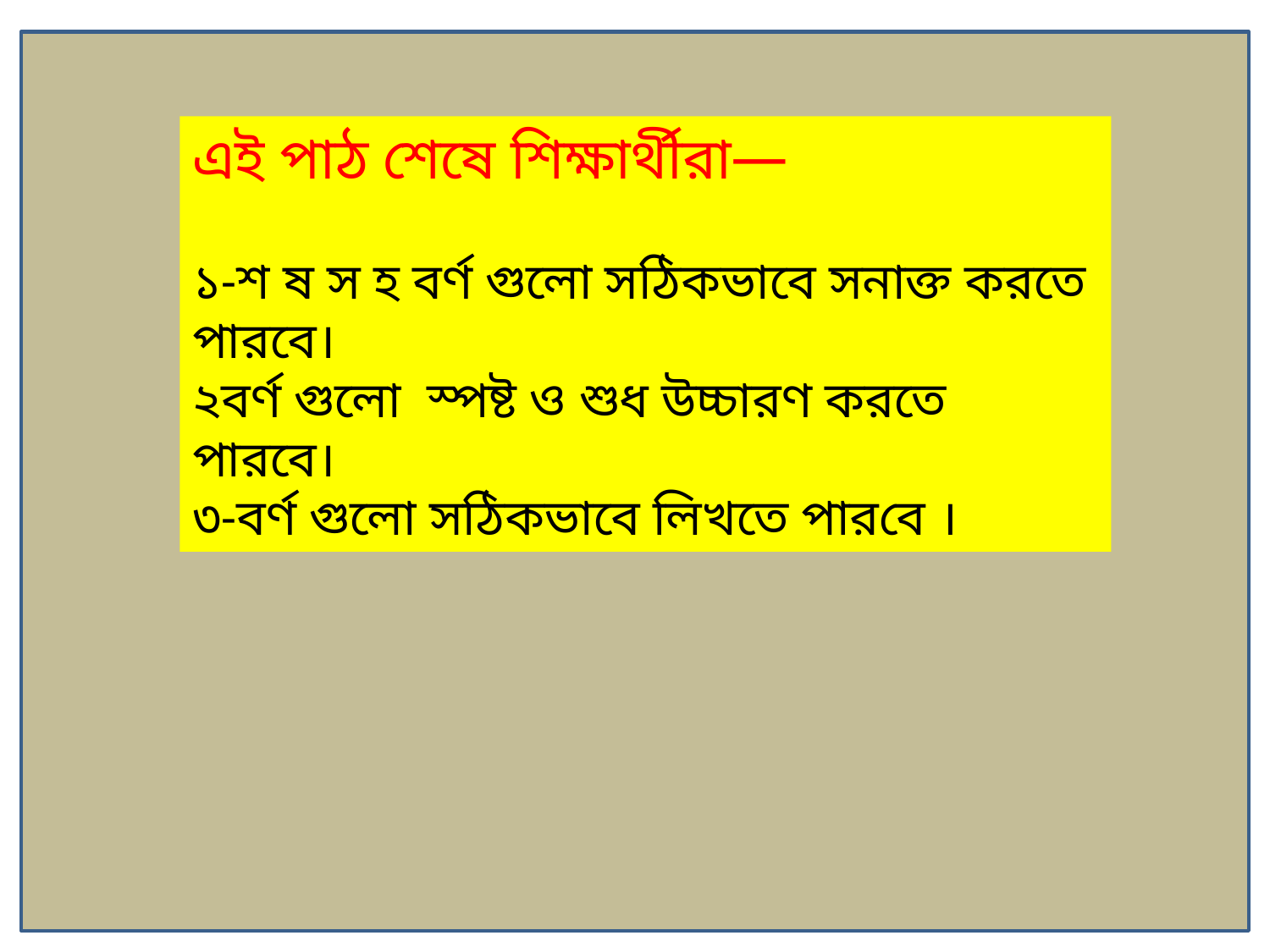

এই পাঠ শেষে শিক্ষার্থীরা—

১-শ ষ স হ বর্ণ গুলো সঠিকভাবে সনাক্ত করতে পারবে।
২বর্ণ গুলো  স্পষ্ট ও শুধ উচ্চারণ করতে পারবে।
৩-বর্ণ গুলো সঠিকভাবে লিখতে পারবে ।